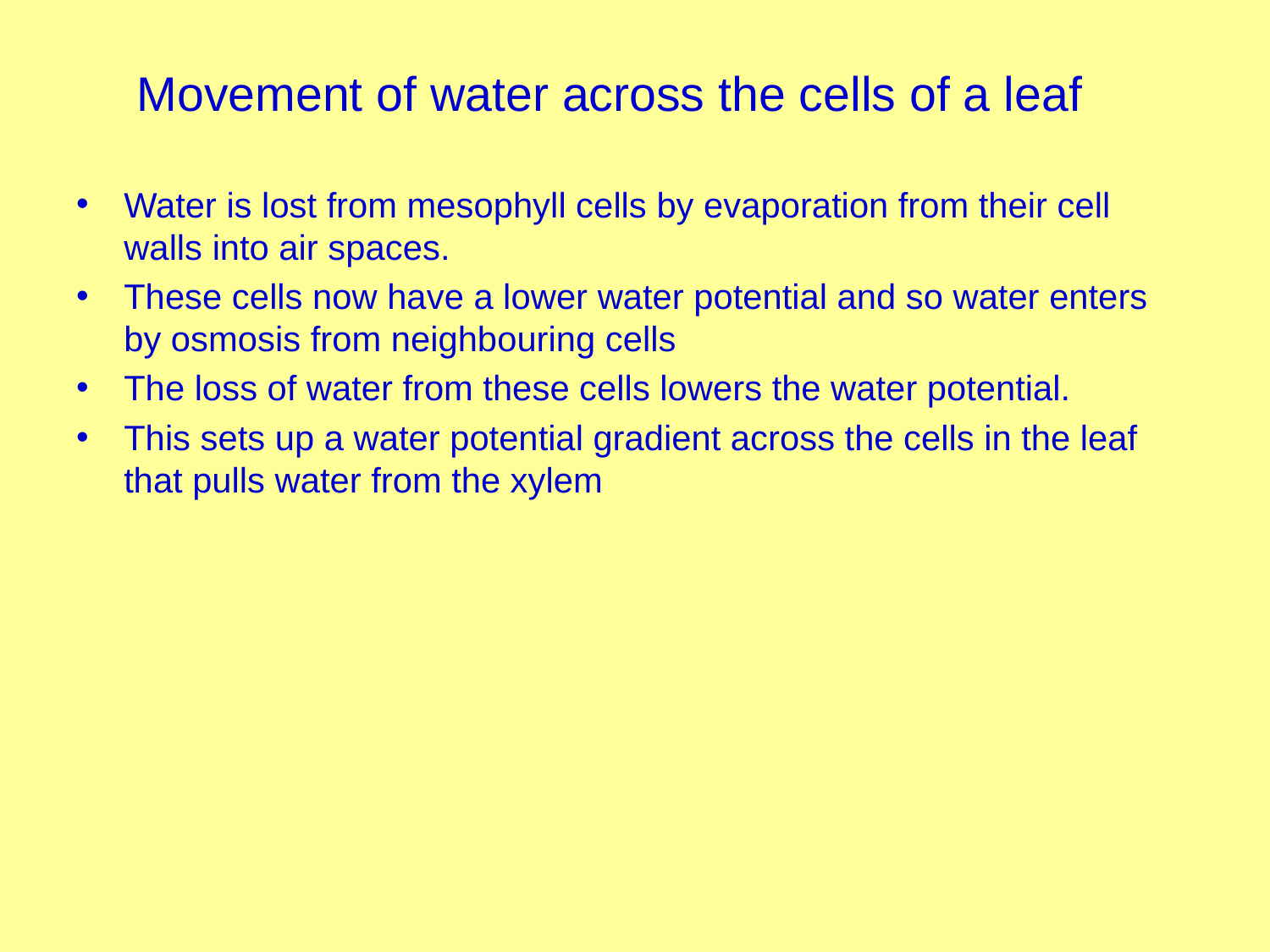

# Movement of water across the cells of a leaf
Water is lost from mesophyll cells by evaporation from their cell walls into air spaces.
These cells now have a lower water potential and so water enters by osmosis from neighbouring cells
The loss of water from these cells lowers the water potential.
This sets up a water potential gradient across the cells in the leaf that pulls water from the xylem